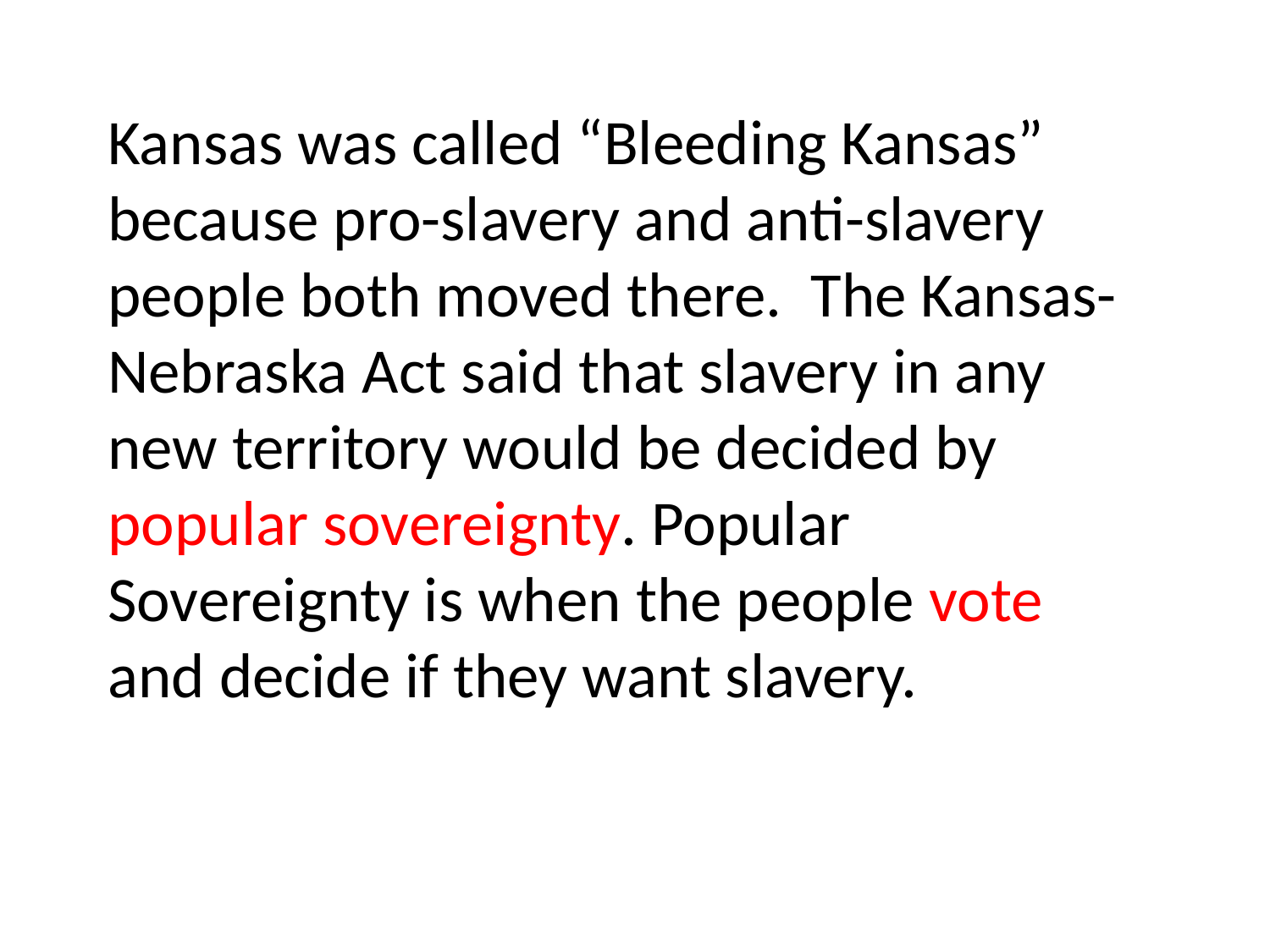

Kansas was called “Bleeding Kansas” because pro-slavery and anti-slavery people both moved there.  The Kansas-Nebraska Act said that slavery in any new territory would be decided by popular sovereignty. Popular Sovereignty is when the people vote and decide if they want slavery.